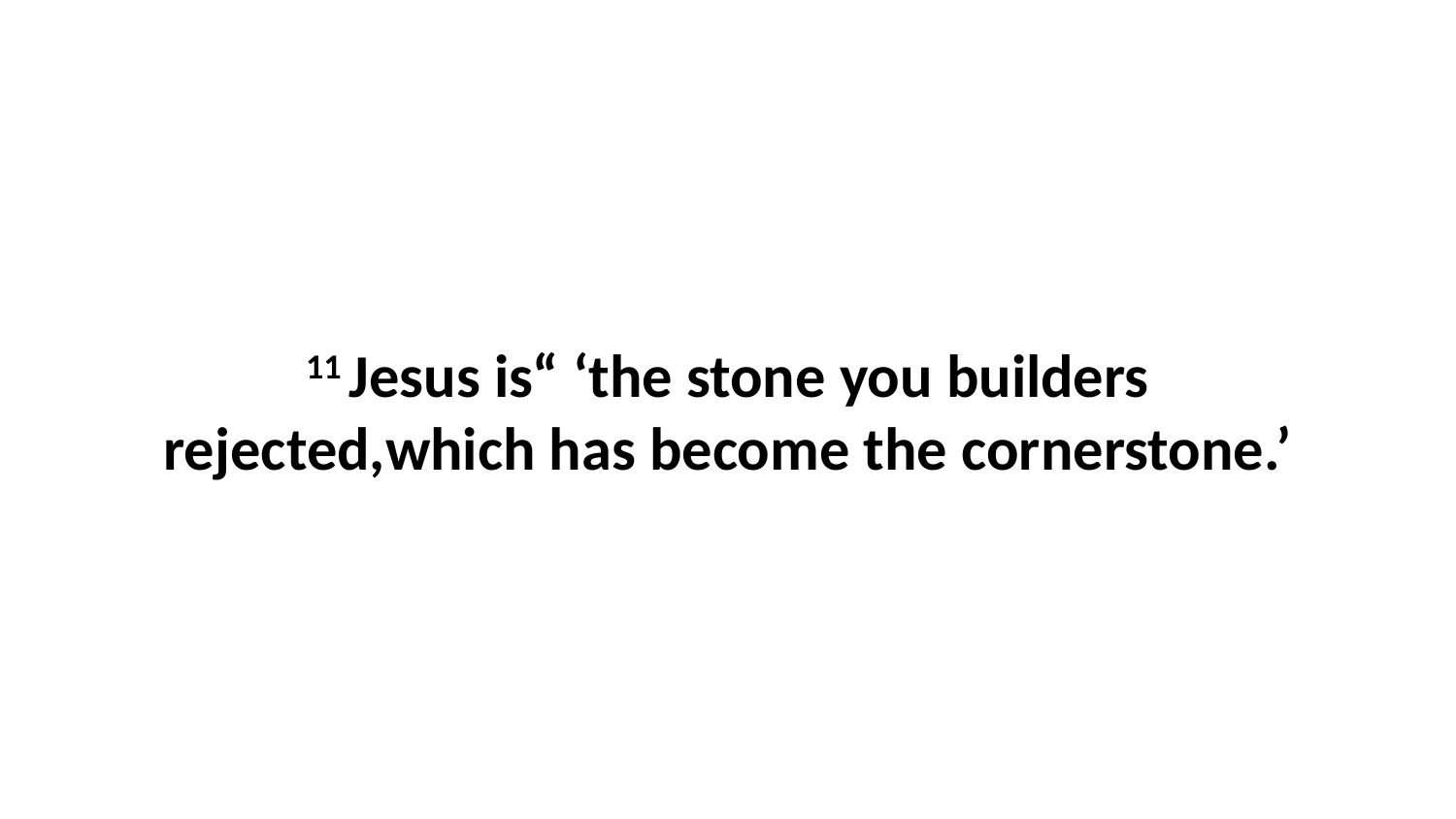

11 Jesus is“ ‘the stone you builders rejected,which has become the cornerstone.’